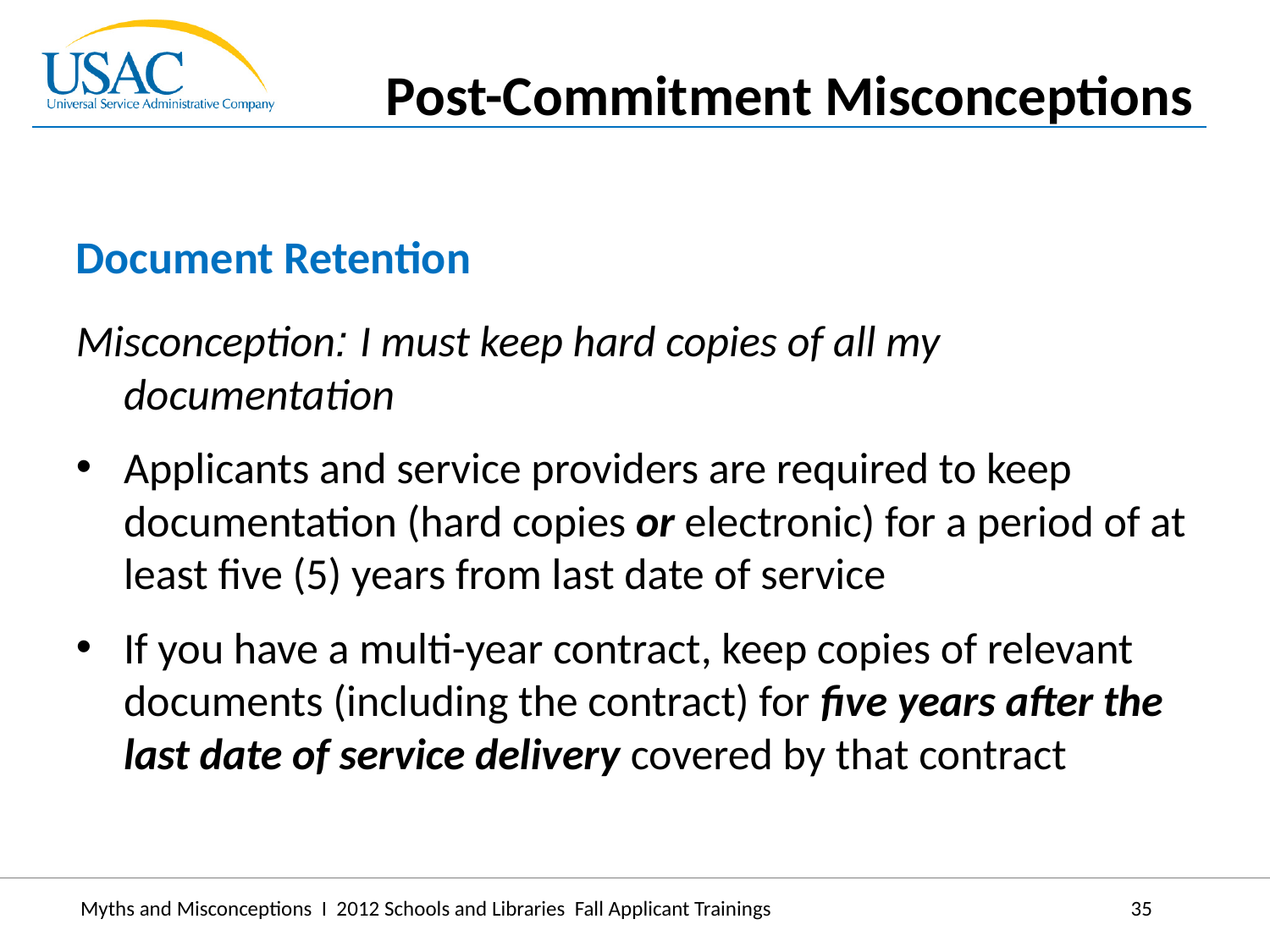

Post-Commitment Misconceptions
Document Retention
Misconception: I must keep hard copies of all my documentation
Applicants and service providers are required to keep documentation (hard copies or electronic) for a period of at least five (5) years from last date of service
If you have a multi-year contract, keep copies of relevant documents (including the contract) for five years after the last date of service delivery covered by that contract